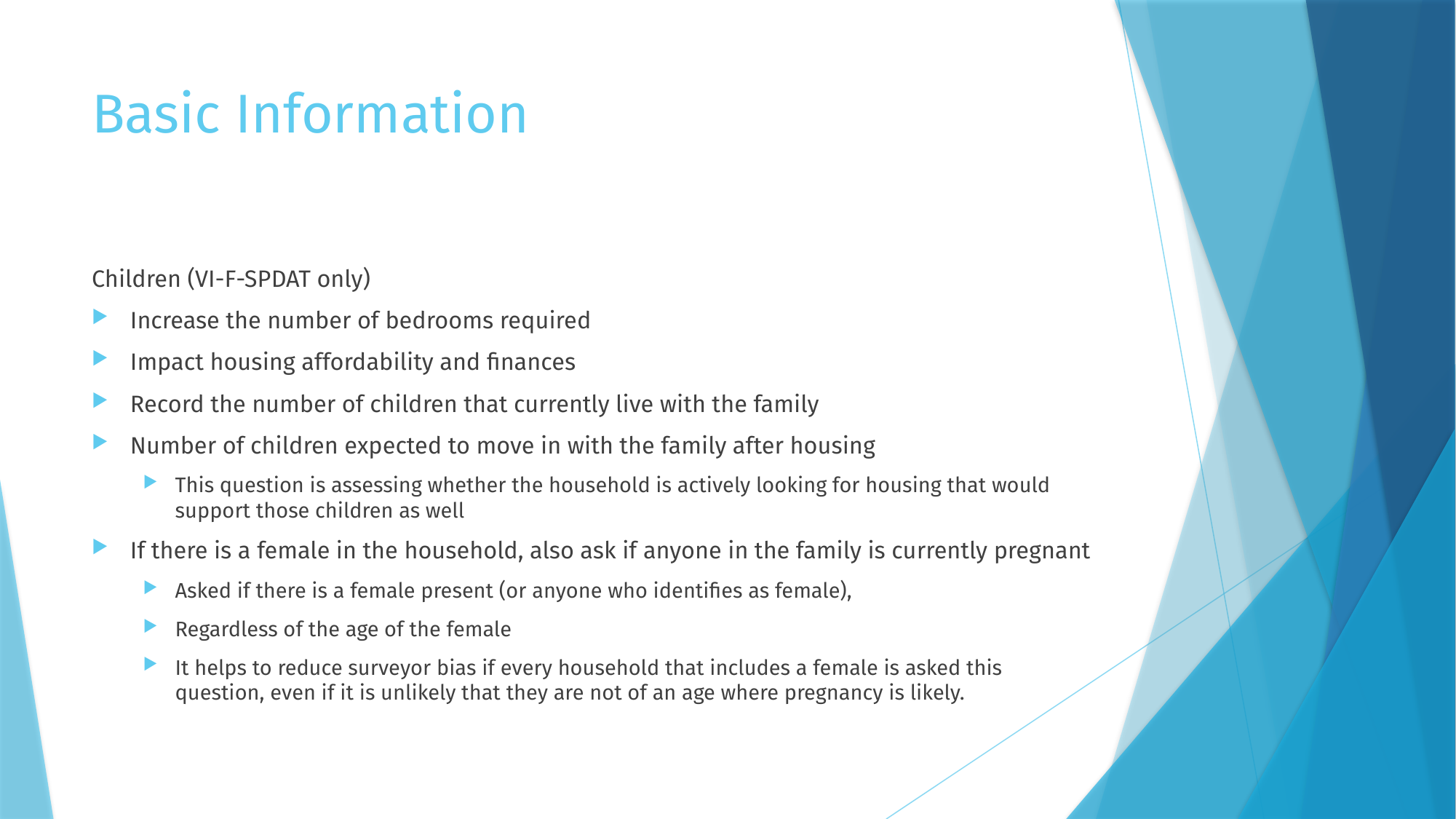

# Basic Information
Children (VI-F-SPDAT only)
Increase the number of bedrooms required
Impact housing affordability and finances
Record the number of children that currently live with the family
Number of children expected to move in with the family after housing
This question is assessing whether the household is actively looking for housing that would support those children as well
If there is a female in the household, also ask if anyone in the family is currently pregnant
Asked if there is a female present (or anyone who identifies as female),
Regardless of the age of the female
It helps to reduce surveyor bias if every household that includes a female is asked this question, even if it is unlikely that they are not of an age where pregnancy is likely.